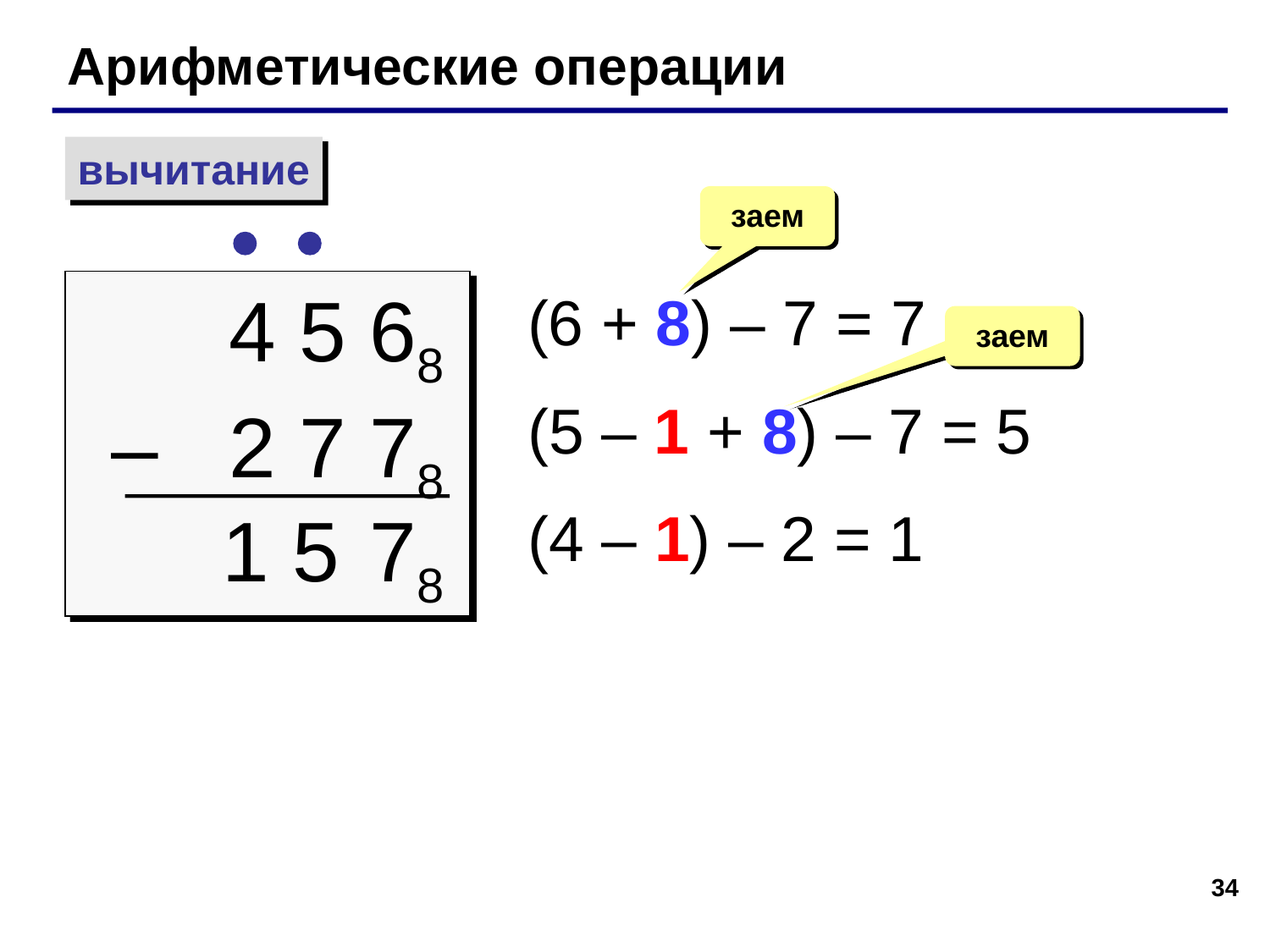

Арифметические операции

вычитание
заем
•
•
4 5 68
–   2 7 78
(6 + 8) – 7 = 7
(5 – 1 + 8) – 7 = 5
(4 – 1) – 2 = 1
заем
1
5
78

34